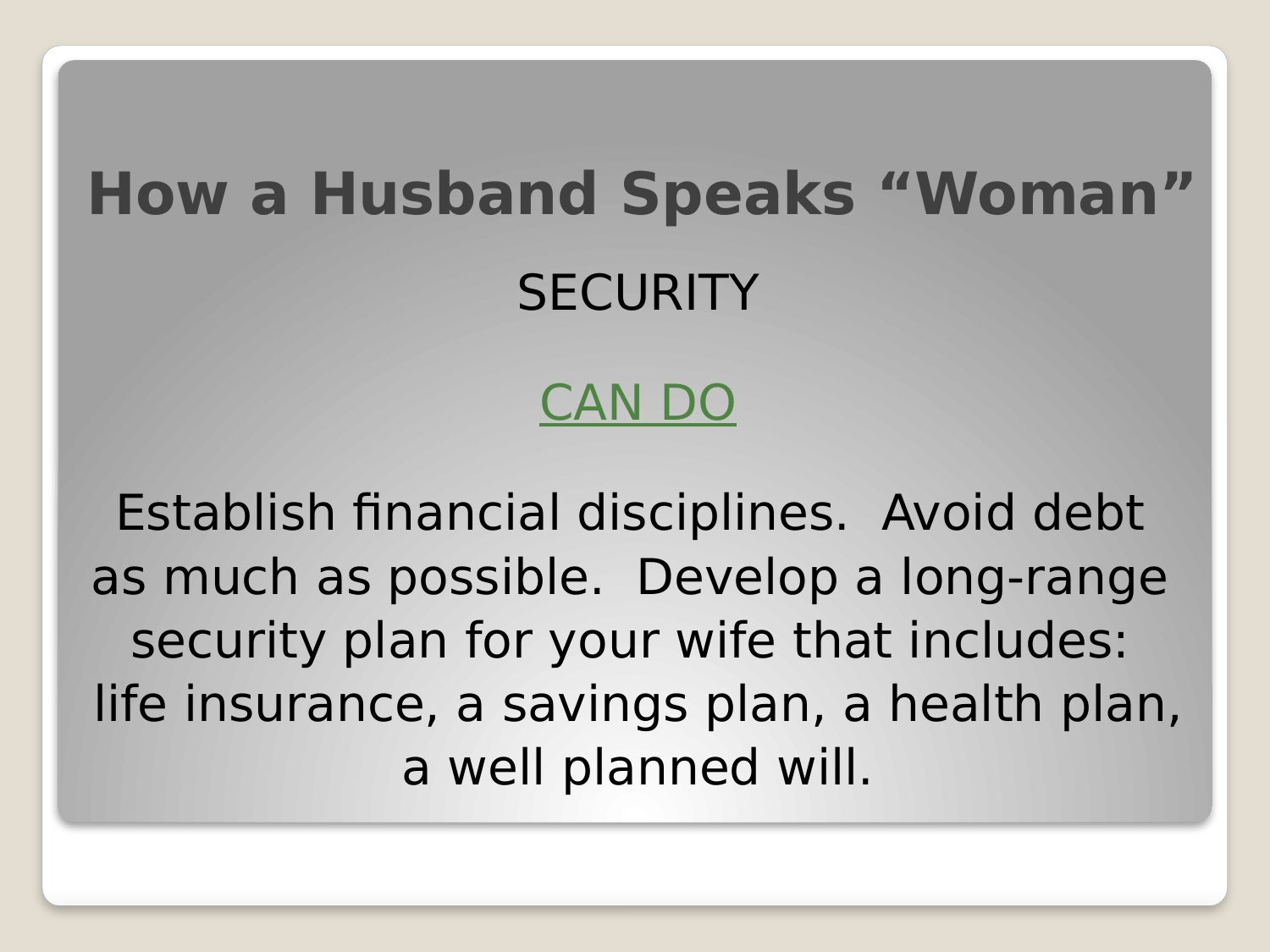

# How a Husband Speaks “Woman”

SECURITY

CAN DO

Establish financial disciplines.  Avoid debt
as much as possible.  Develop a long-range
security plan for your wife that includes:
life insurance, a savings plan, a health plan,
a well planned will.